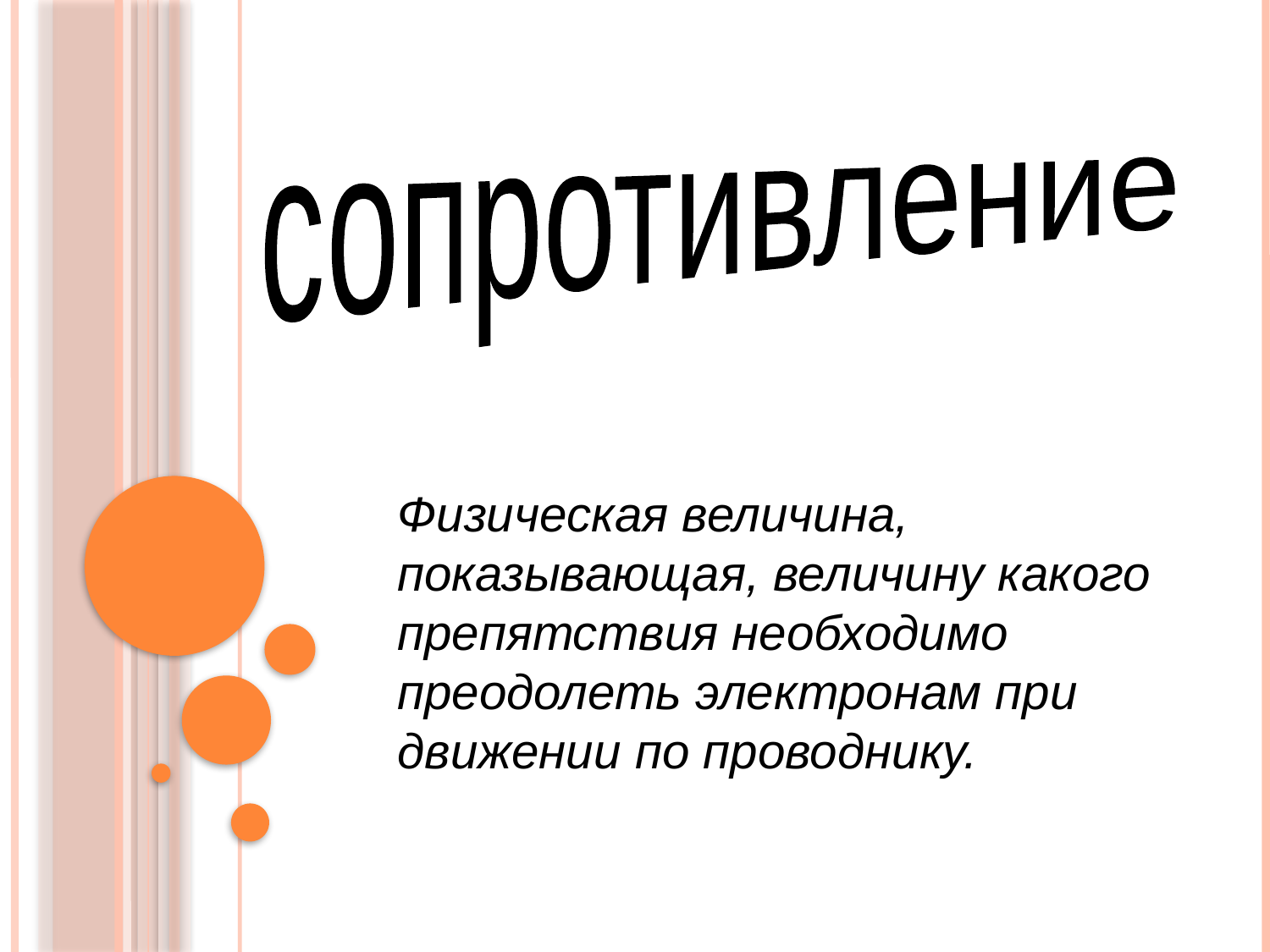

сопротивление
Физическая величина, показывающая, величину какого препятствия необходимо преодолеть электронам при движении по проводнику.